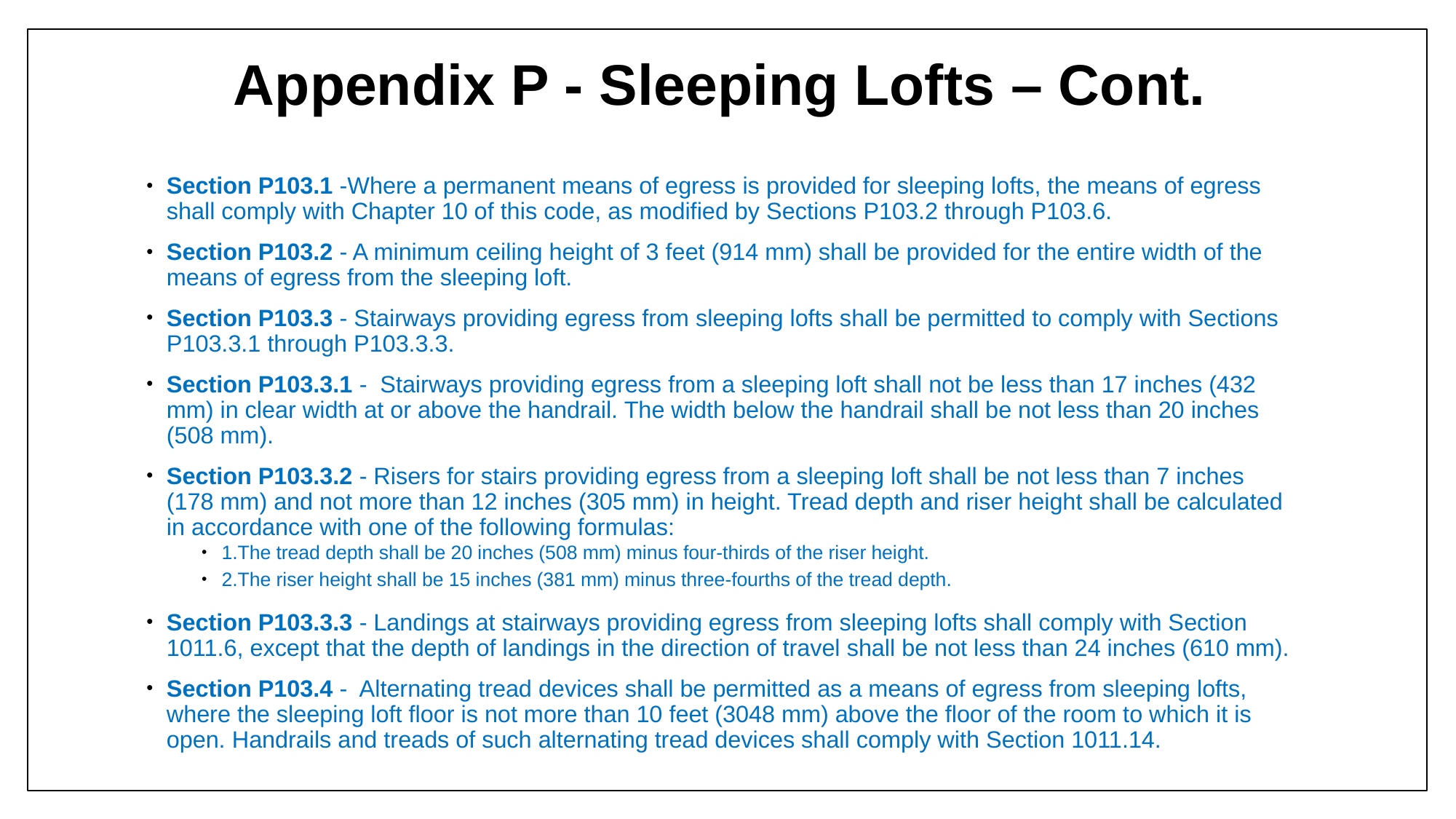

# Appendix P - Sleeping Lofts – Cont.
Section P103.1 -Where a permanent means of egress is provided for sleeping lofts, the means of egress shall comply with Chapter 10 of this code, as modified by Sections P103.2 through P103.6.
Section P103.2 - A minimum ceiling height of 3 feet (914 mm) shall be provided for the entire width of the means of egress from the sleeping loft.
Section P103.3 - Stairways providing egress from sleeping lofts shall be permitted to comply with Sections P103.3.1 through P103.3.3.
Section P103.3.1 -  Stairways providing egress from a sleeping loft shall not be less than 17 inches (432 mm) in clear width at or above the handrail. The width below the handrail shall be not less than 20 inches (508 mm).
Section P103.3.2 - Risers for stairs providing egress from a sleeping loft shall be not less than 7 inches (178 mm) and not more than 12 inches (305 mm) in height. Tread depth and riser height shall be calculated in accordance with one of the following formulas:
1.The tread depth shall be 20 inches (508 mm) minus four-thirds of the riser height.
2.The riser height shall be 15 inches (381 mm) minus three-fourths of the tread depth.
Section P103.3.3 - Landings at stairways providing egress from sleeping lofts shall comply with Section 1011.6, except that the depth of landings in the direction of travel shall be not less than 24 inches (610 mm).
Section P103.4 -  Alternating tread devices shall be permitted as a means of egress from sleeping lofts, where the sleeping loft floor is not more than 10 feet (3048 mm) above the floor of the room to which it is open. Handrails and treads of such alternating tread devices shall comply with Section 1011.14.